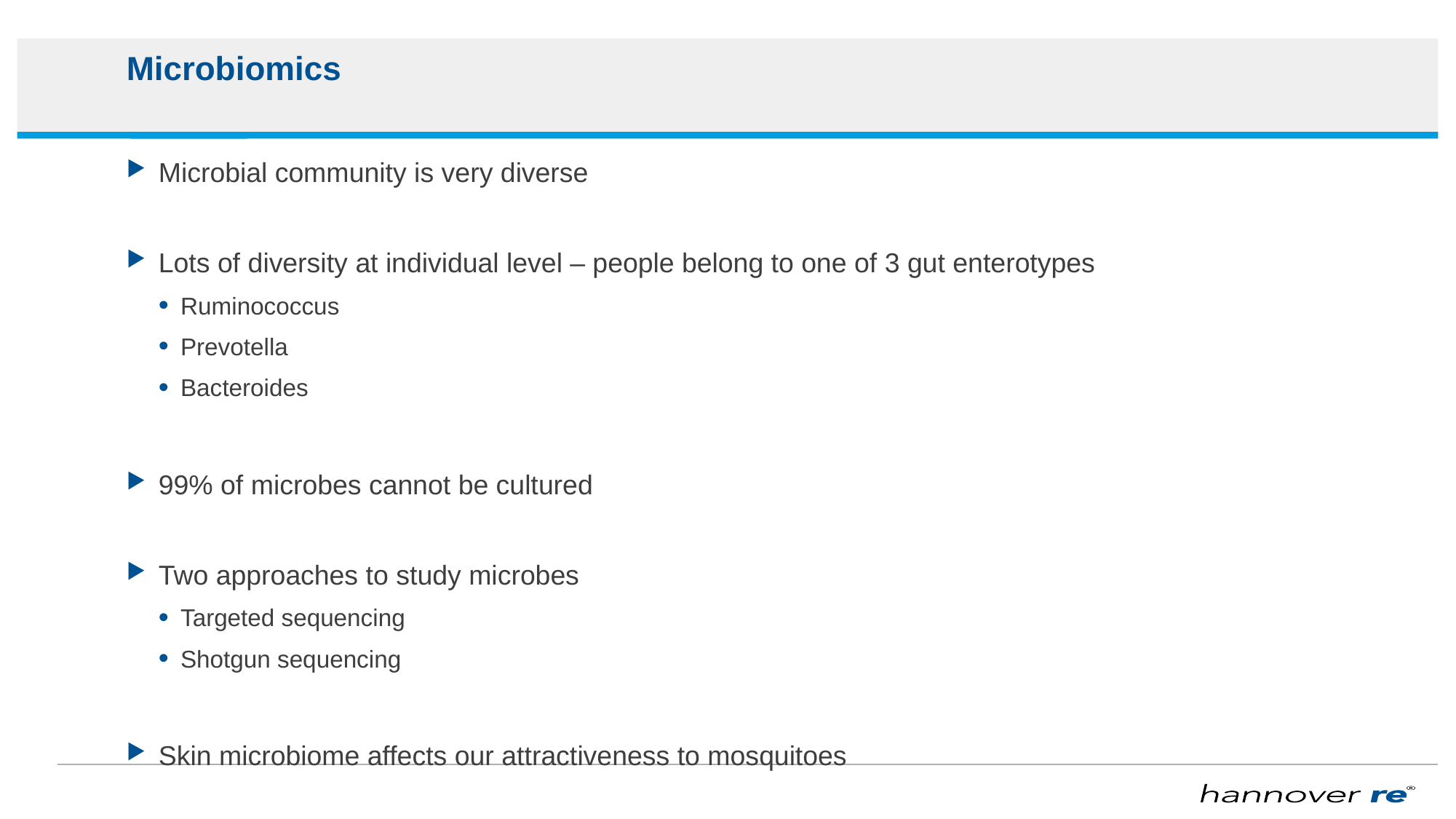

# Microbiomics

Microbial community is very diverse

Lots of diversity at individual level – people belong to one of 3 gut enterotypes
Ruminococcus
Prevotella
Bacteroides

99% of microbes cannot be cultured

Two approaches to study microbes
Targeted sequencing
Shotgun sequencing

Skin microbiome affects our attractiveness to mosquitoes